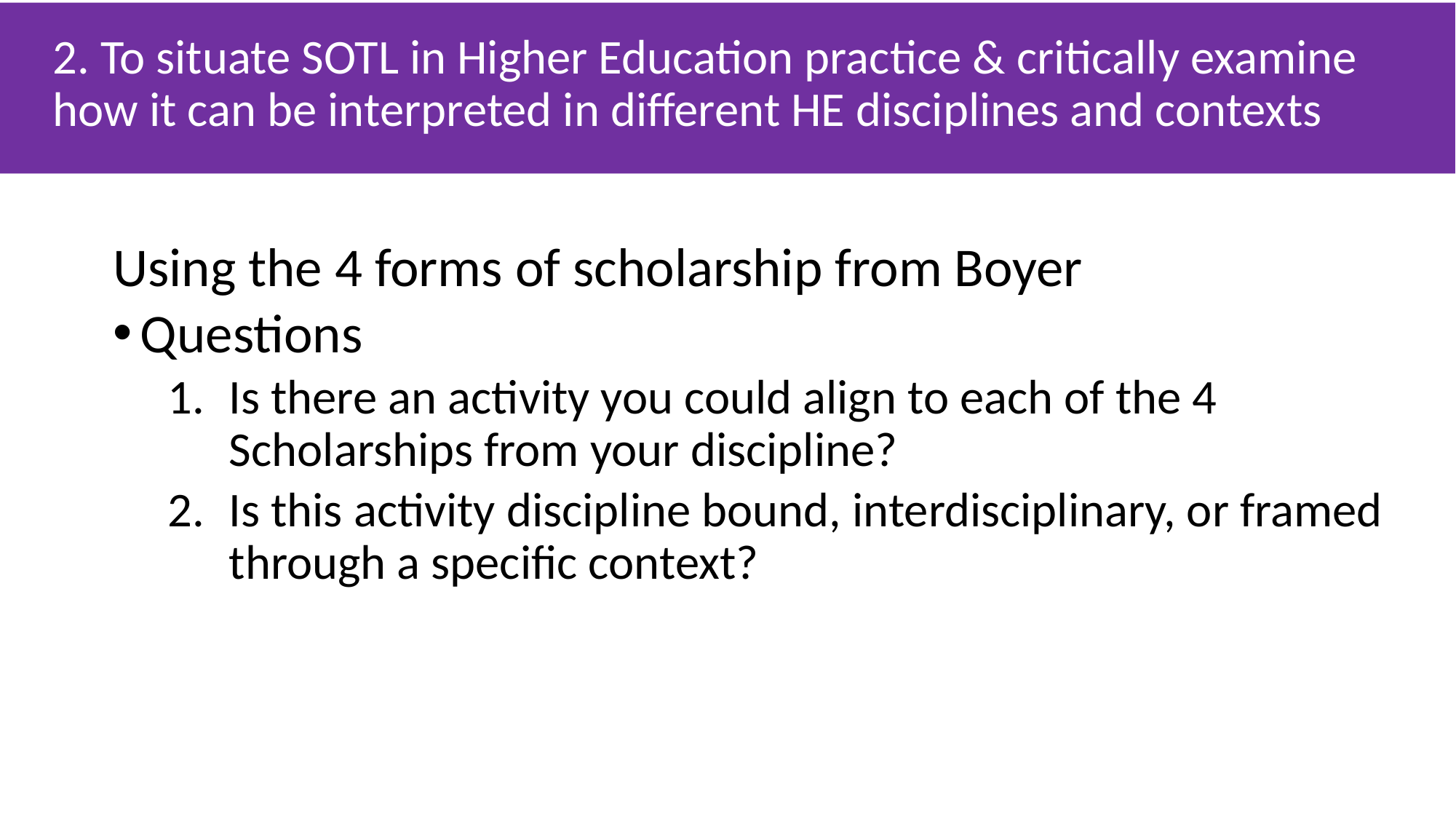

# 2. To situate SOTL in Higher Education practice & critically examine how it can be interpreted in different HE disciplines and contexts
Using the 4 forms of scholarship from Boyer
Questions
Is there an activity you could align to each of the 4 Scholarships from your discipline?
Is this activity discipline bound, interdisciplinary, or framed through a specific context?